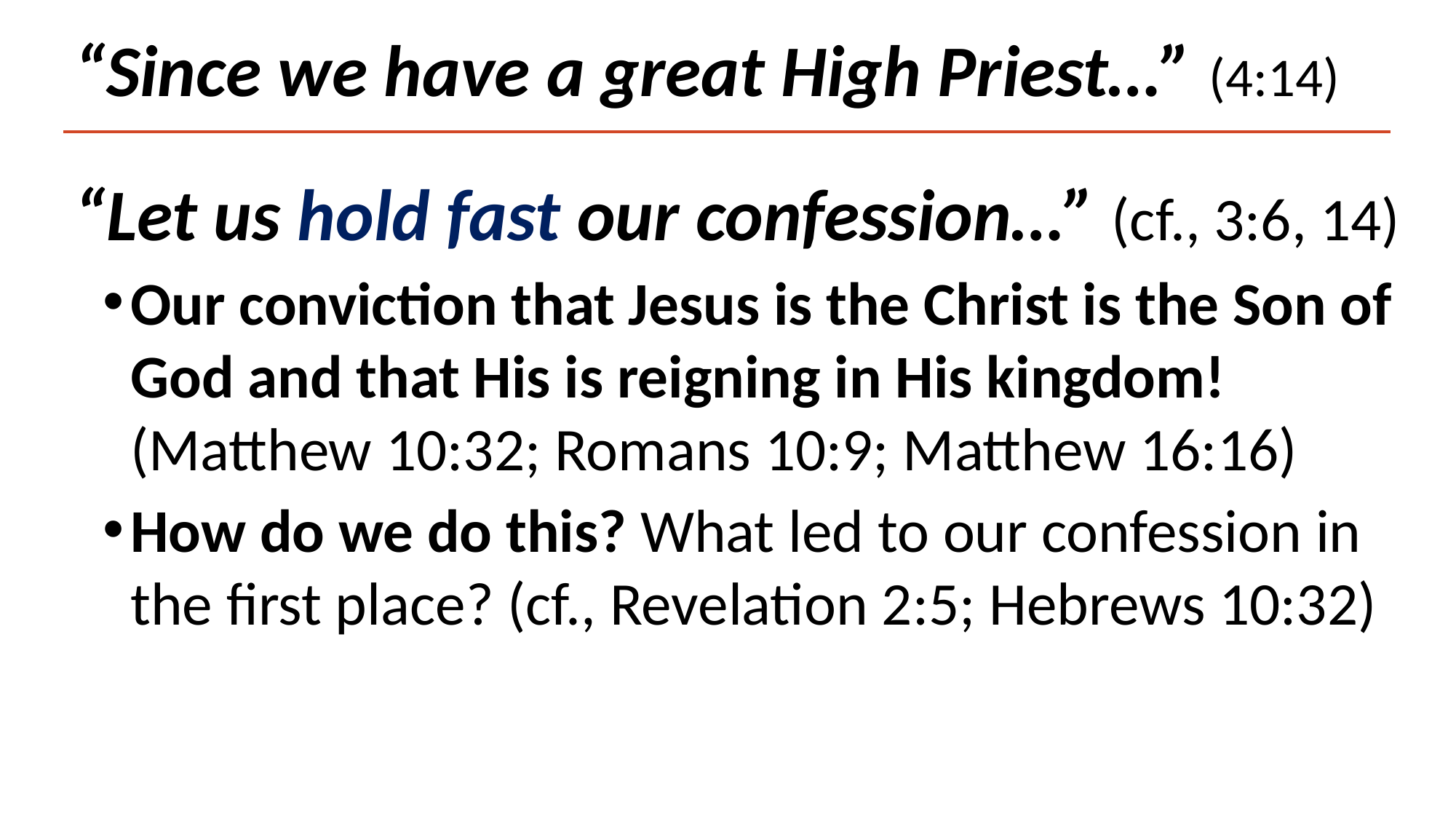

# “Since we have a great High Priest…” (4:14)
“Let us hold fast our confession…” (cf., 3:6, 14)
Our conviction that Jesus is the Christ is the Son of God and that His is reigning in His kingdom! (Matthew 10:32; Romans 10:9; Matthew 16:16)
How do we do this? What led to our confession in the first place? (cf., Revelation 2:5; Hebrews 10:32)